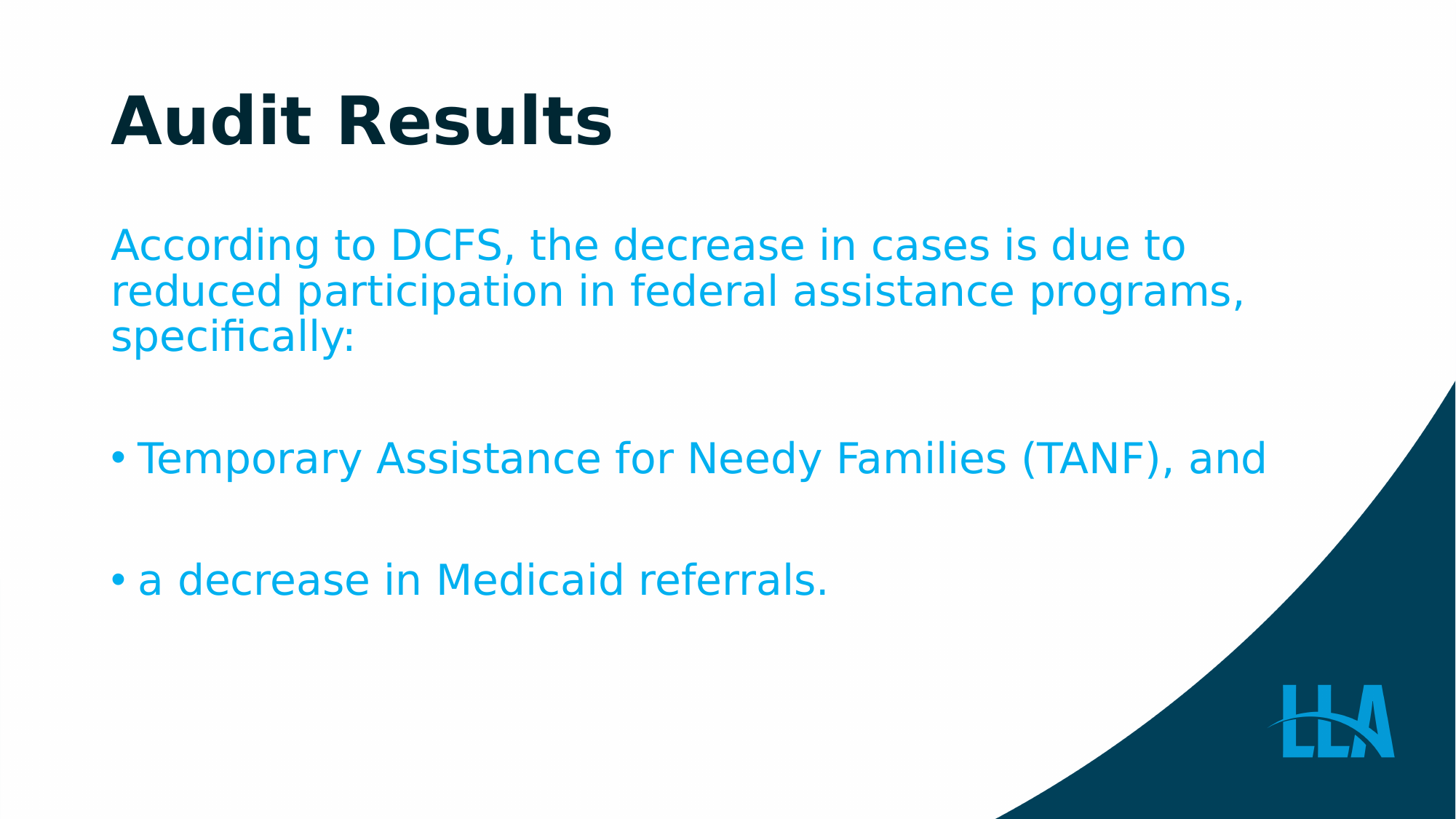

# Audit Results
According to DCFS, the decrease in cases is due to reduced participation in federal assistance programs, specifically:

Temporary Assistance for Needy Families (TANF), and

a decrease in Medicaid referrals.